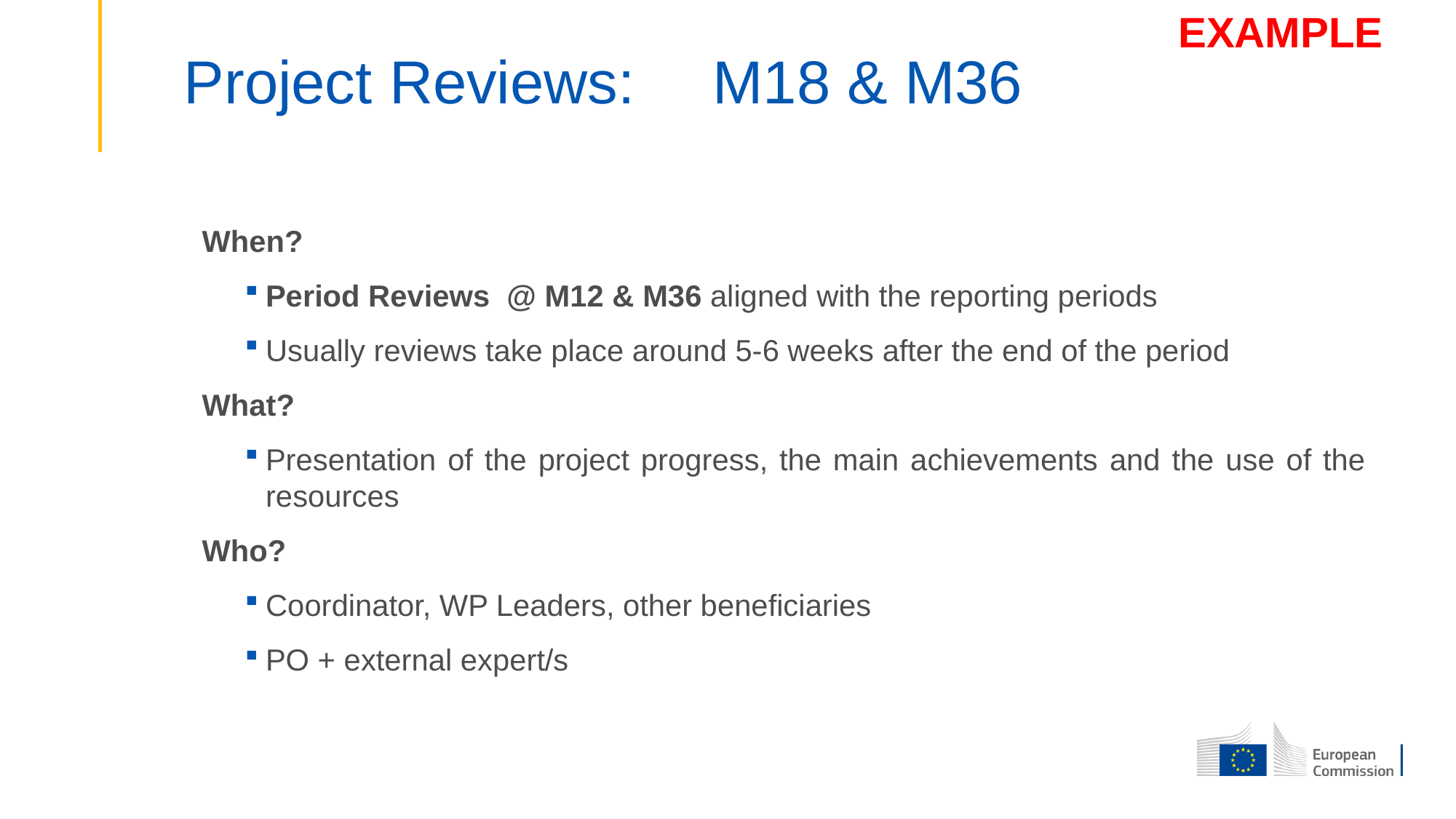

EXAMPLE
 Project Reviews:	M18 & M36
When?
Period Reviews  @ M12 & M36 aligned with the reporting periods
Usually reviews take place around 5-6 weeks after the end of the period
What?
Presentation of the project progress, the main achievements and the use of the resources
Who?
Coordinator, WP Leaders, other beneficiaries
PO + external expert/s